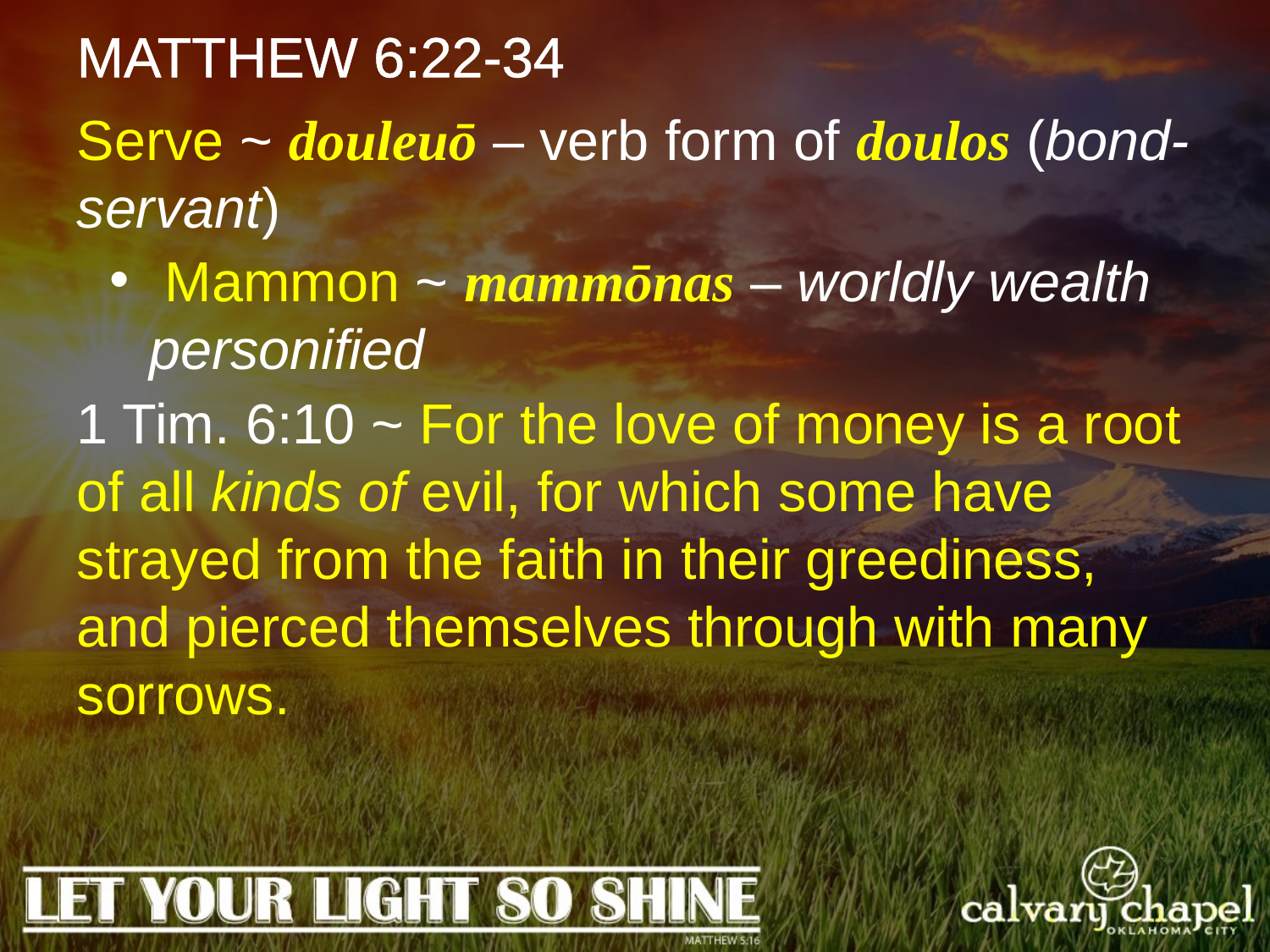

MATTHEW 6:22-34
Serve ~ douleuō – verb form of doulos (bond-servant)
 Mammon ~ mammōnas – worldly wealth personified
1 Tim. 6:10 ~ For the love of money is a root of all kinds of evil, for which some have strayed from the faith in their greediness, and pierced themselves through with many sorrows.